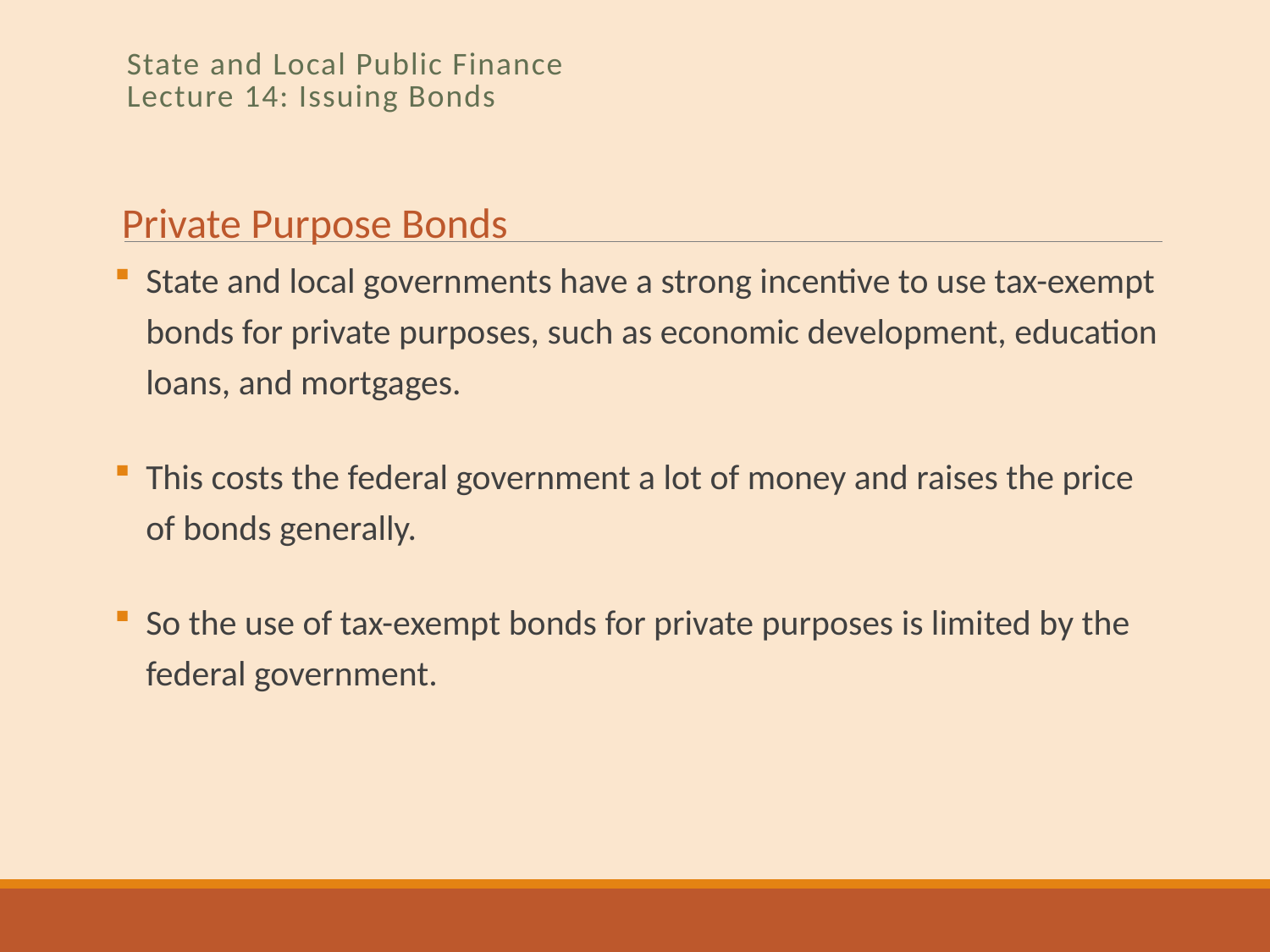

State and Local Public Finance
Lecture 14: Issuing Bonds
Private Purpose Bonds
State and local governments have a strong incentive to use tax-exempt bonds for private purposes, such as economic development, education loans, and mortgages.
This costs the federal government a lot of money and raises the price of bonds generally.
So the use of tax-exempt bonds for private purposes is limited by the federal government.